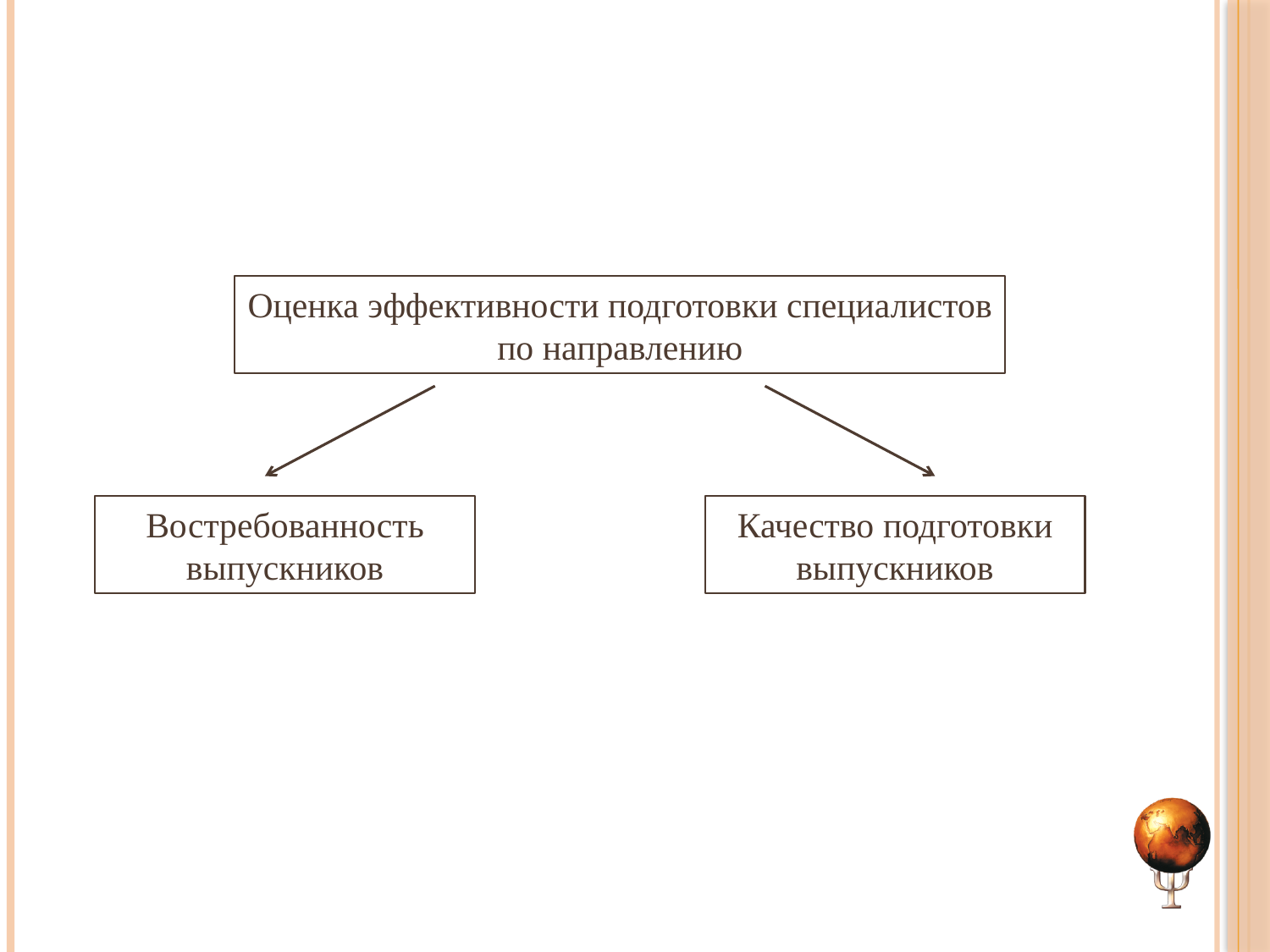

Оценка эффективности подготовки специалистов по направлению
Востребованность выпускников
Качество подготовки выпускников